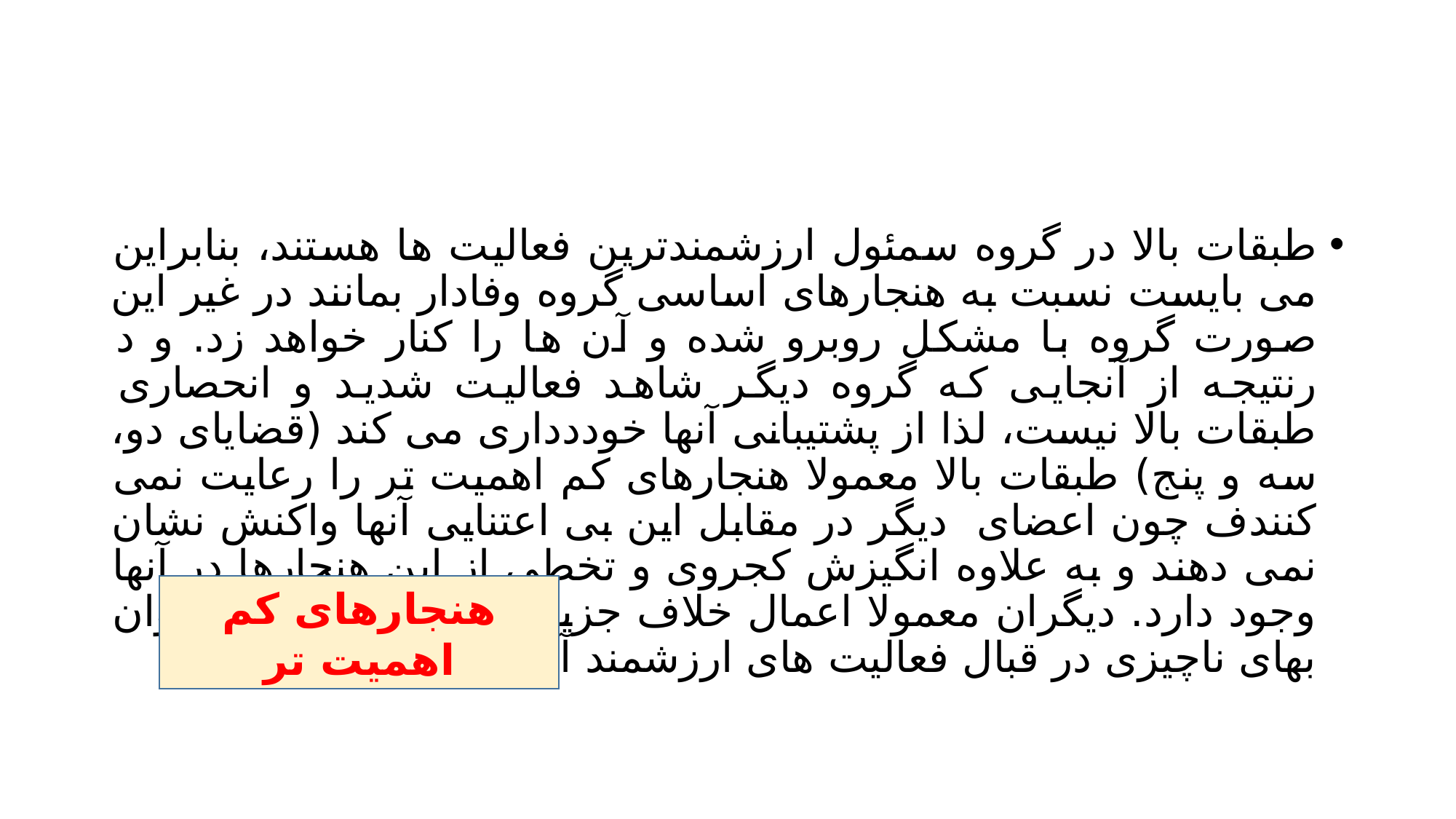

#
طبقات بالا در گروه سمئول ارزشمندترین فعالیت ها هستند، بنابراین می بایست نسبت به هنجارهای اساسی گروه وفادار بمانند در غیر این صورت گروه با مشکل روبرو شده و آن ها را کنار خواهد زد. و د رنتیجه از آنجایی که گروه دیگر شاهد فعالیت شدید و انحصاری طبقات بالا نیست، لذا از پشتیبانی آنها خوددداری می کند (قضایای دو، سه و پنج) طبقات بالا معمولا هنجارهای کم اهمیت تر را رعایت نمی کنندف چون اعضای  دیگر در مقابل این بی اعتنایی آنها واکنش نشان نمی دهند و به علاوه انگیزش کجروی و تخطی از این هنجارها در آنها وجود دارد. دیگران معمولا اعمال خلاف جزیی طبقات بالا را به عنوان بهای ناچیزی در قبال فعالیت های ارزشمند آنها تحمل می کنند.
هنجارهای کم اهمیت تر